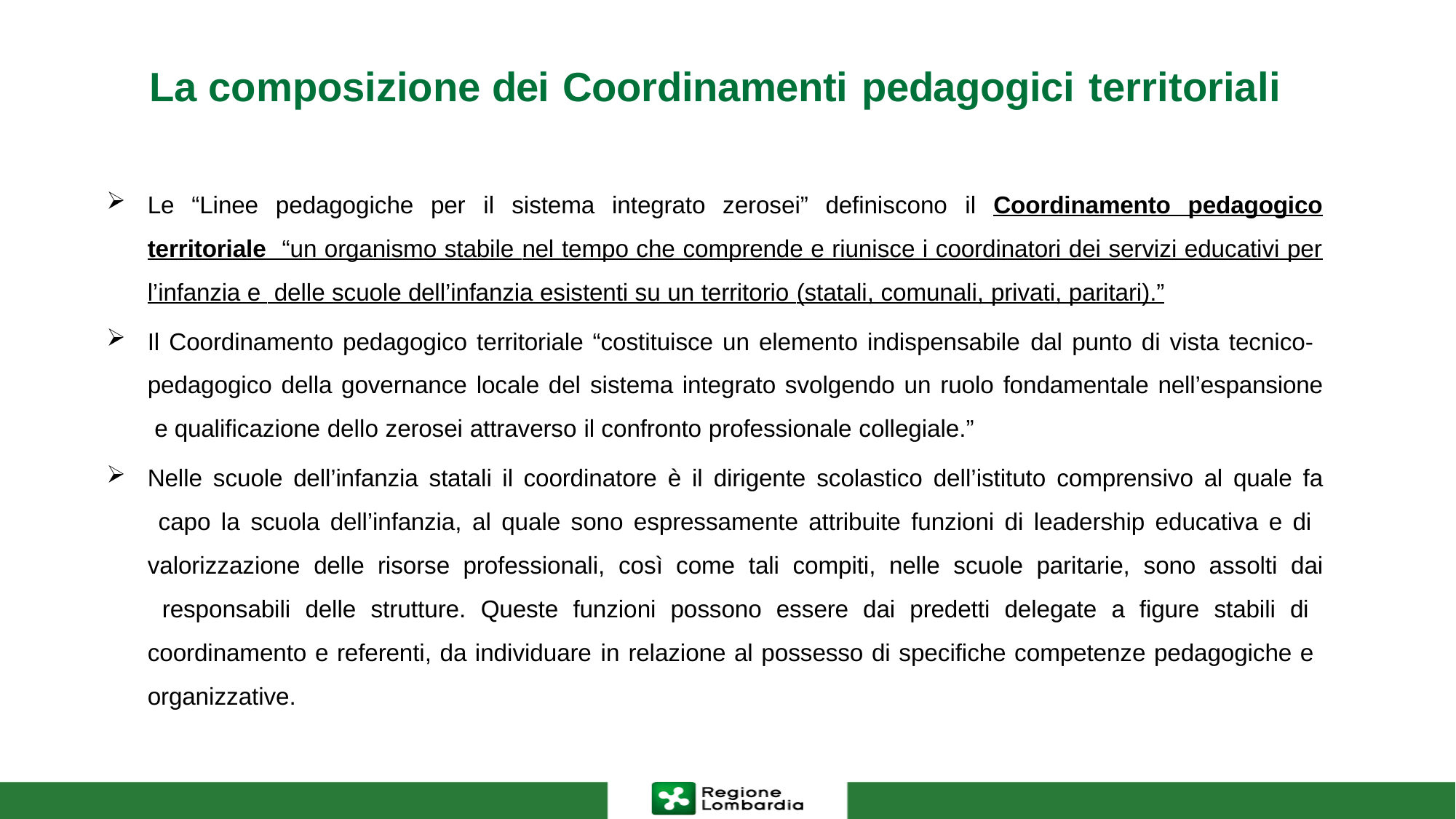

# La composizione dei Coordinamenti pedagogici territoriali
Le “Linee pedagogiche per il sistema integrato zerosei” definiscono il Coordinamento pedagogico territoriale  “un organismo stabile nel tempo che comprende e riunisce i coordinatori dei servizi educativi per l’infanzia e  delle scuole dell’infanzia esistenti su un territorio (statali, comunali, privati, paritari).”
Il Coordinamento pedagogico territoriale “costituisce un elemento indispensabile dal punto di vista tecnico-  pedagogico della governance locale del sistema integrato svolgendo un ruolo fondamentale nell’espansione  e qualificazione dello zerosei attraverso il confronto professionale collegiale.”
Nelle scuole dell’infanzia statali il coordinatore è il dirigente scolastico dell’istituto comprensivo al quale fa  capo la scuola dell’infanzia, al quale sono espressamente attribuite funzioni di leadership educativa e di  valorizzazione delle risorse professionali, così come tali compiti, nelle scuole paritarie, sono assolti dai  responsabili delle strutture. Queste funzioni possono essere dai predetti delegate a figure stabili di  coordinamento e referenti, da individuare in relazione al possesso di specifiche competenze pedagogiche e  organizzative.